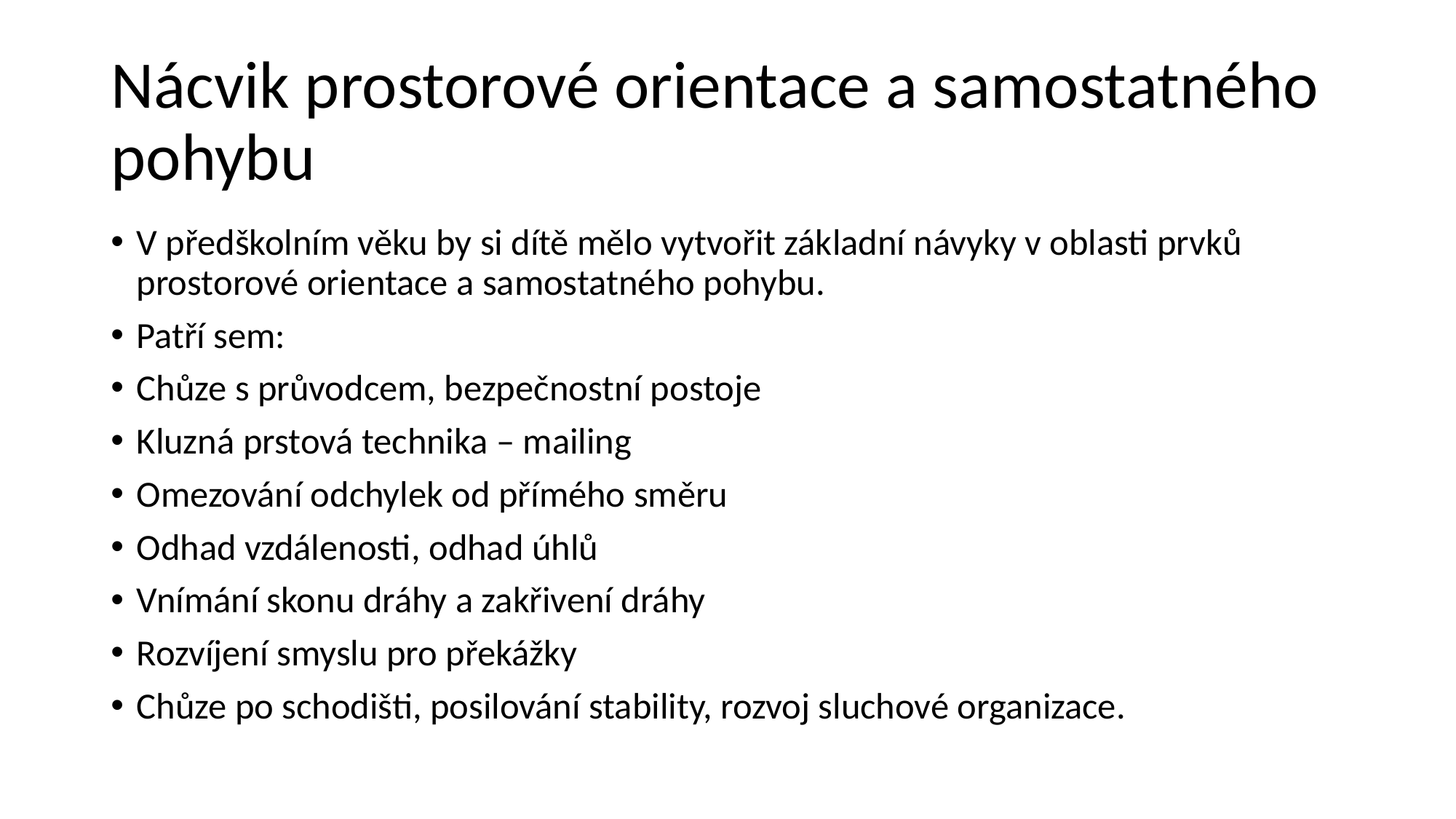

# Nácvik prostorové orientace a samostatného pohybu
V předškolním věku by si dítě mělo vytvořit základní návyky v oblasti prvků prostorové orientace a samostatného pohybu.
Patří sem:
Chůze s průvodcem, bezpečnostní postoje
Kluzná prstová technika – mailing
Omezování odchylek od přímého směru
Odhad vzdálenosti, odhad úhlů
Vnímání skonu dráhy a zakřivení dráhy
Rozvíjení smyslu pro překážky
Chůze po schodišti, posilování stability, rozvoj sluchové organizace.